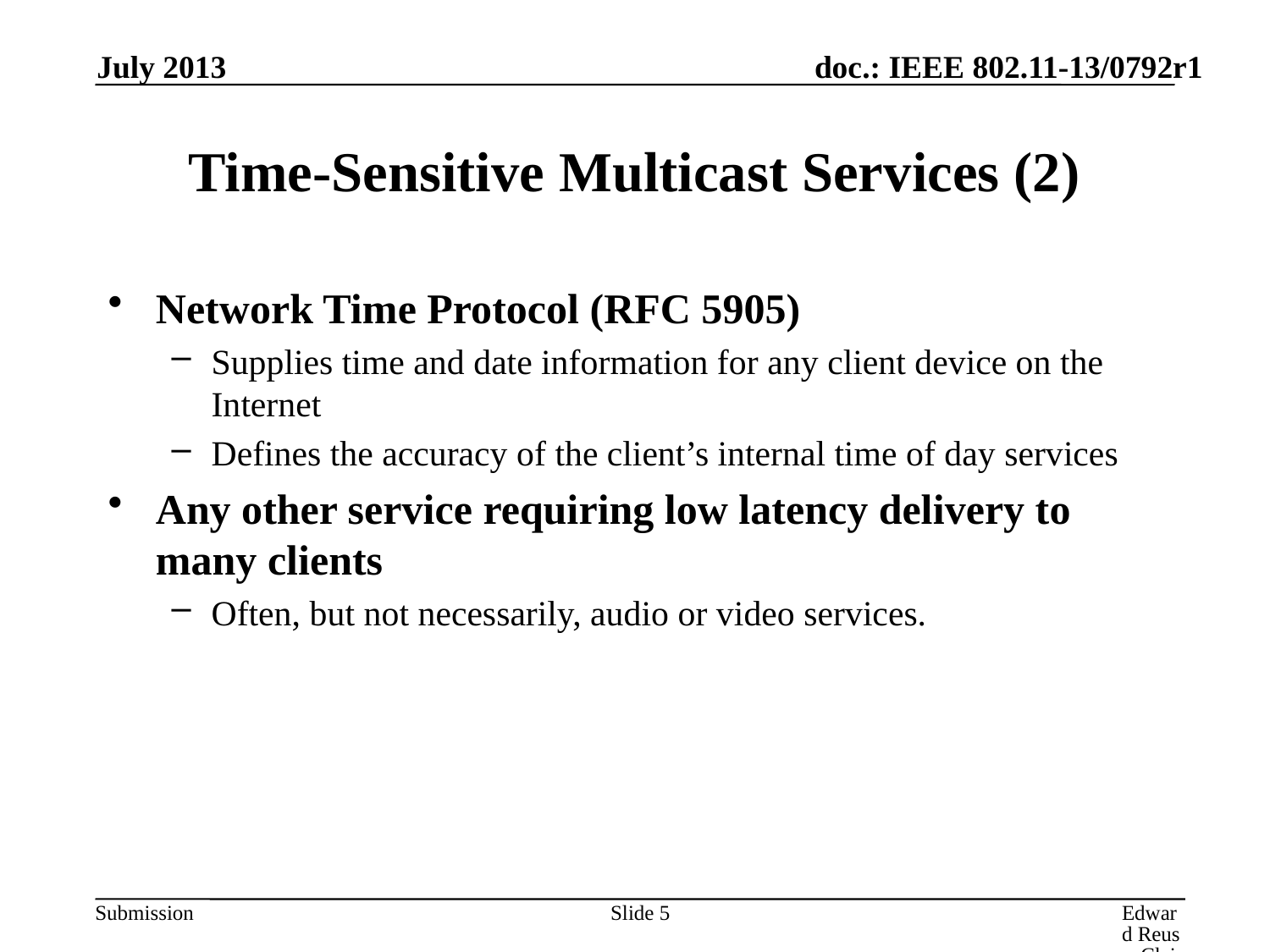

July 2013
# Time-Sensitive Multicast Services (2)
Network Time Protocol (RFC 5905)
Supplies time and date information for any client device on the Internet
Defines the accuracy of the client’s internal time of day services
Any other service requiring low latency delivery to many clients
Often, but not necessarily, audio or video services.

Slide 5
Edward Reuss, Clair Global